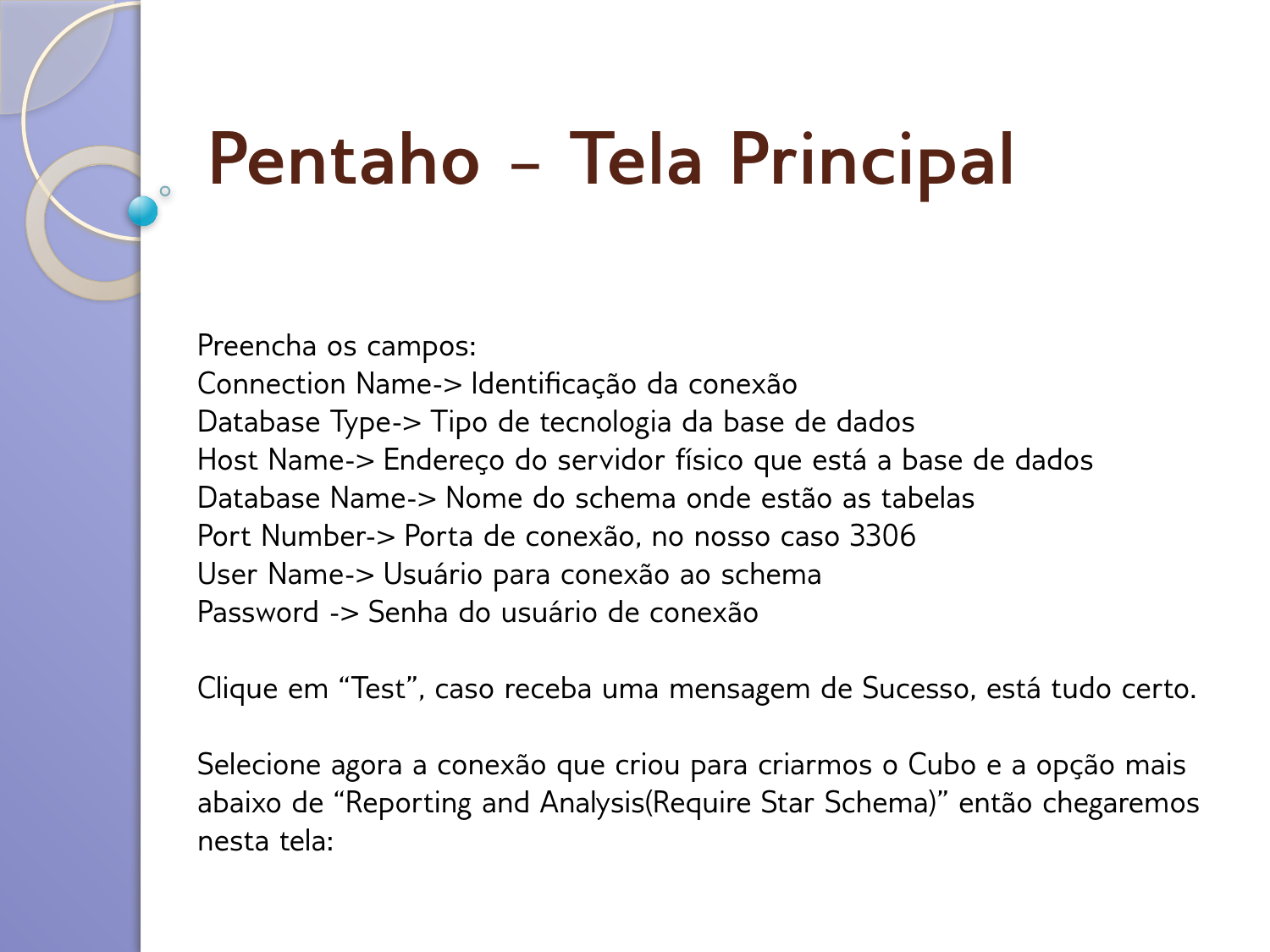

# Pentaho – Tela Principal
Preencha os campos:
Connection Name-> Identificação da conexão
Database Type-> Tipo de tecnologia da base de dados
Host Name-> Endereço do servidor físico que está a base de dados
Database Name-> Nome do schema onde estão as tabelas
Port Number-> Porta de conexão, no nosso caso 3306
User Name-> Usuário para conexão ao schema
Password -> Senha do usuário de conexão
Clique em “Test”, caso receba uma mensagem de Sucesso, está tudo certo.

Selecione agora a conexão que criou para criarmos o Cubo e a opção mais abaixo de “Reporting and Analysis(Require Star Schema)” então chegaremos nesta tela: